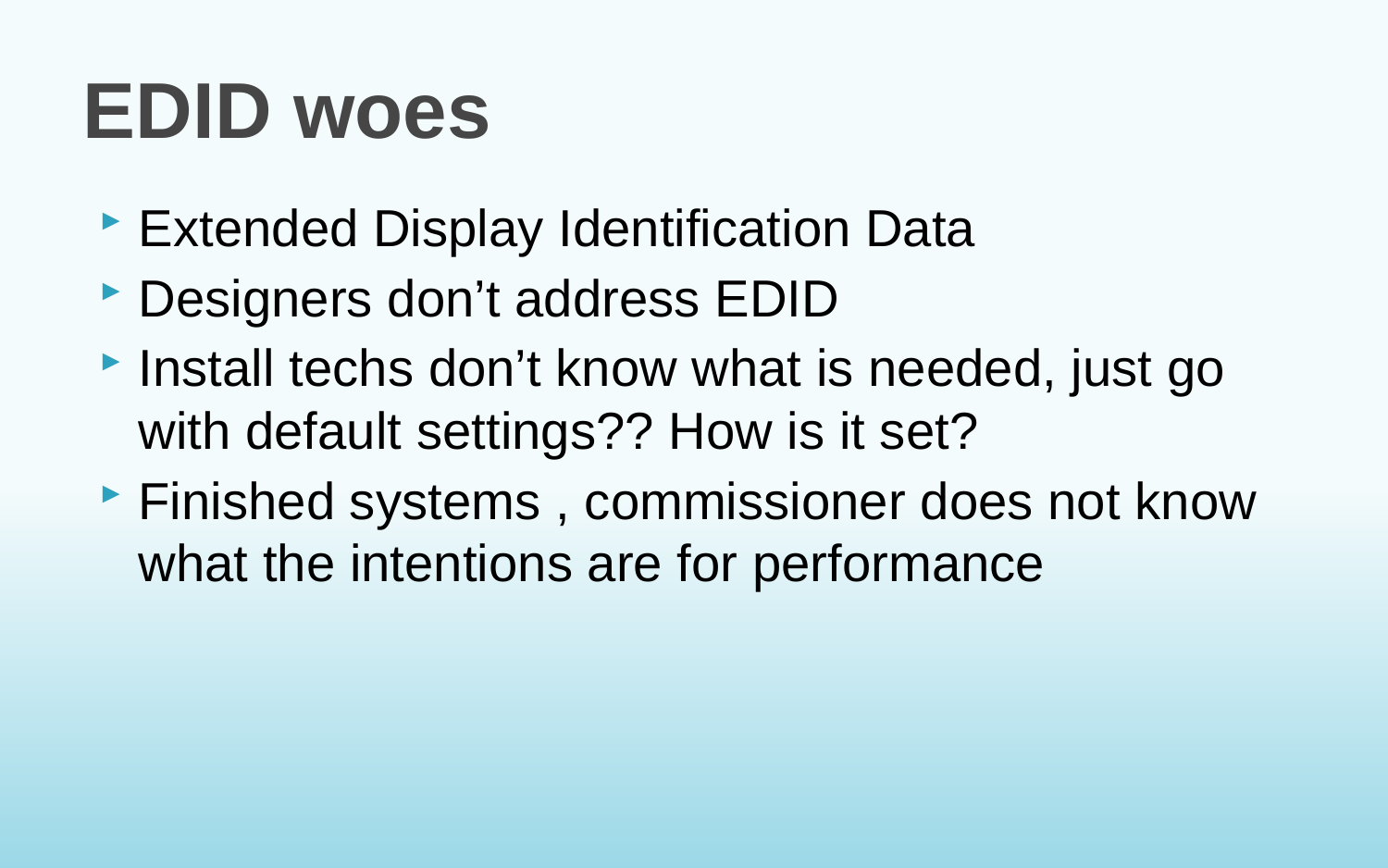

# EDID woes
Extended Display Identification Data
Designers don’t address EDID
Install techs don’t know what is needed, just go with default settings?? How is it set?
Finished systems , commissioner does not know what the intentions are for performance